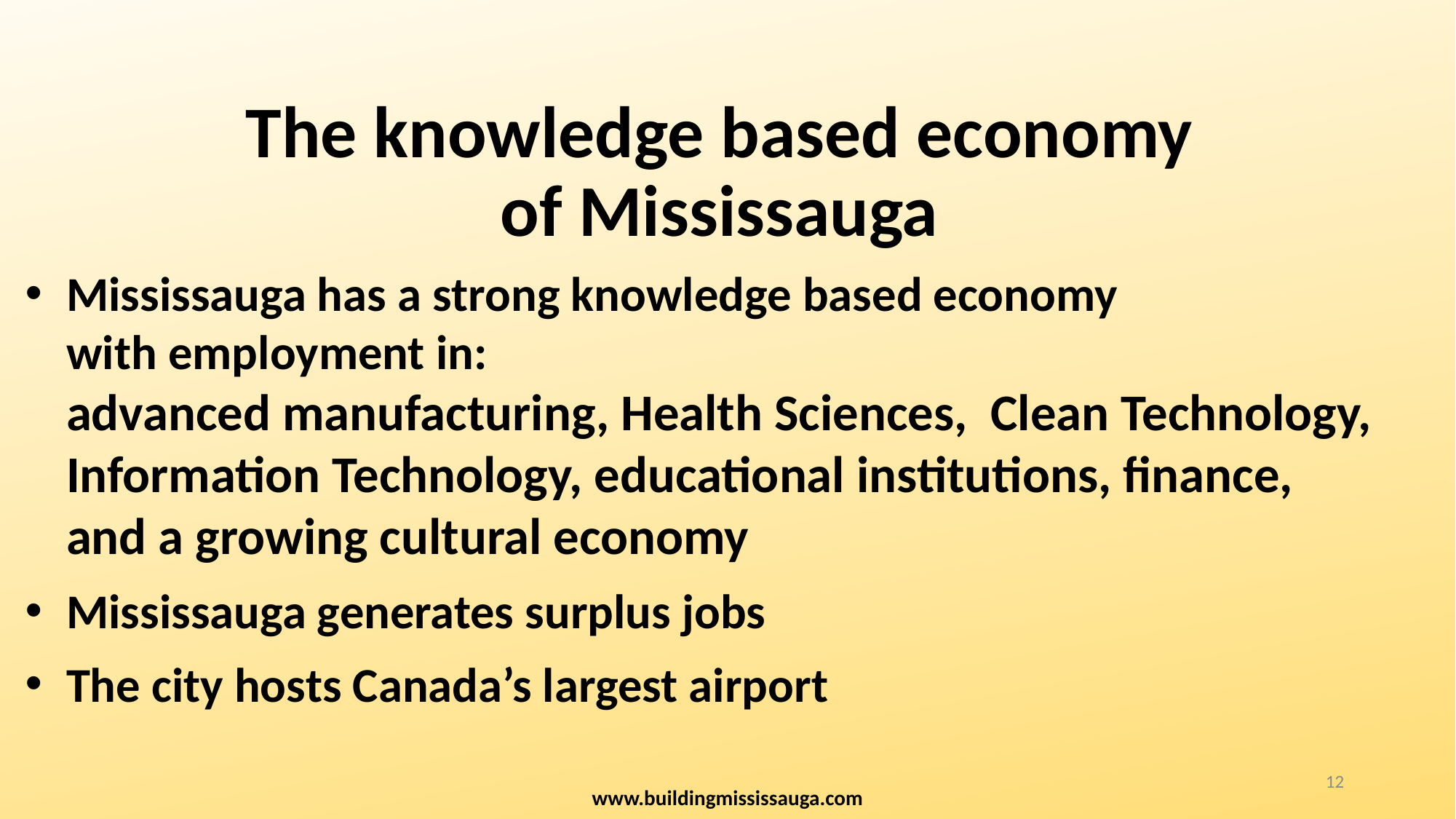

# The knowledge based economy of Mississauga
Mississauga has a strong knowledge based economy
with employment in:
advanced manufacturing, Health Sciences,  Clean Technology, Information Technology, educational institutions, finance,
and a growing cultural economy
Mississauga generates surplus jobs
The city hosts Canada’s largest airport

12
www.buildingmississauga.com